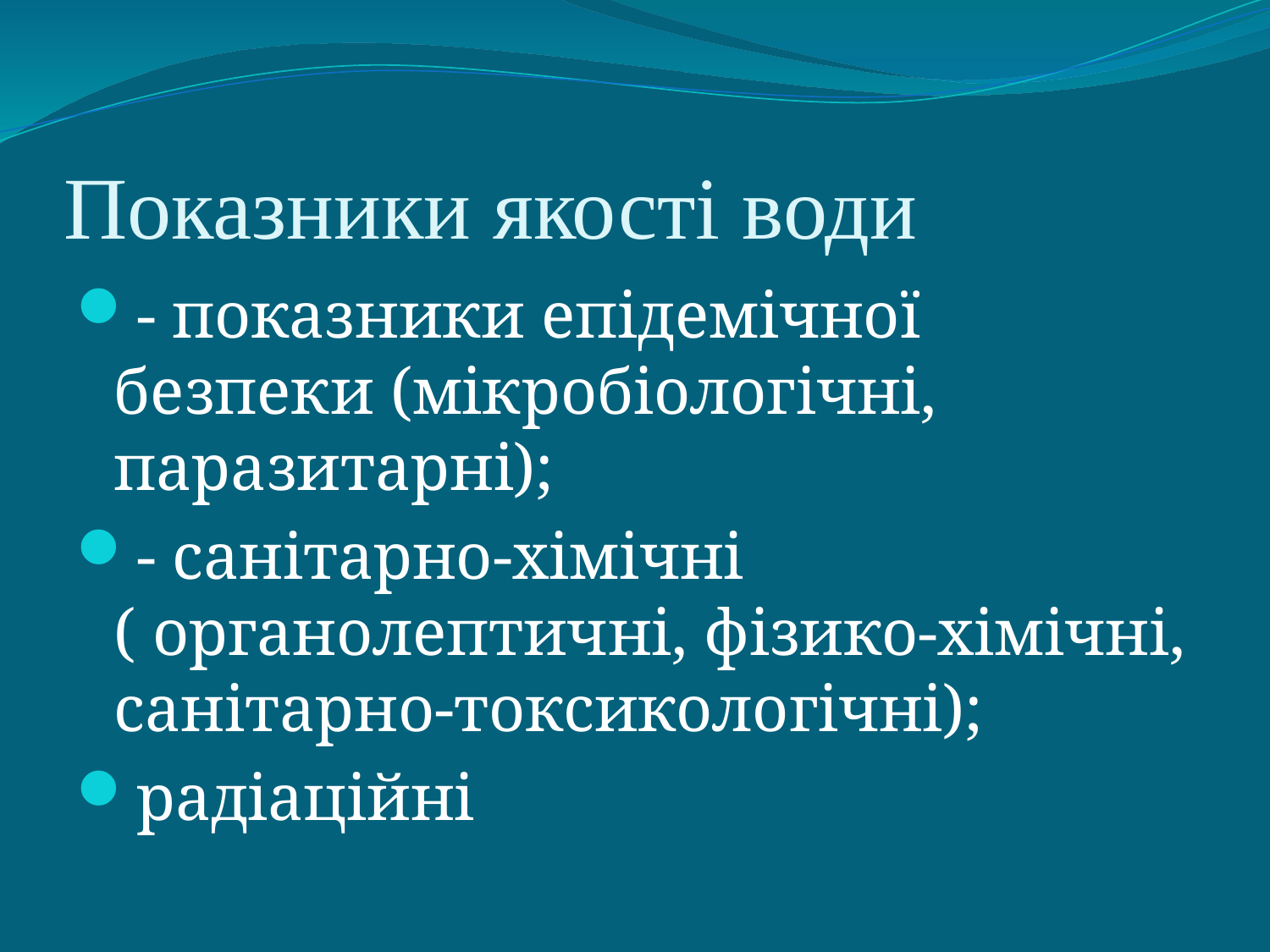

# Показники якості води
- показники епідемічної безпеки (мікробіологічні, паразитарні);
- санітарно-хімічні ( органолептичні, фізико-хімічні, санітарно-токсикологічні);
радіаційні